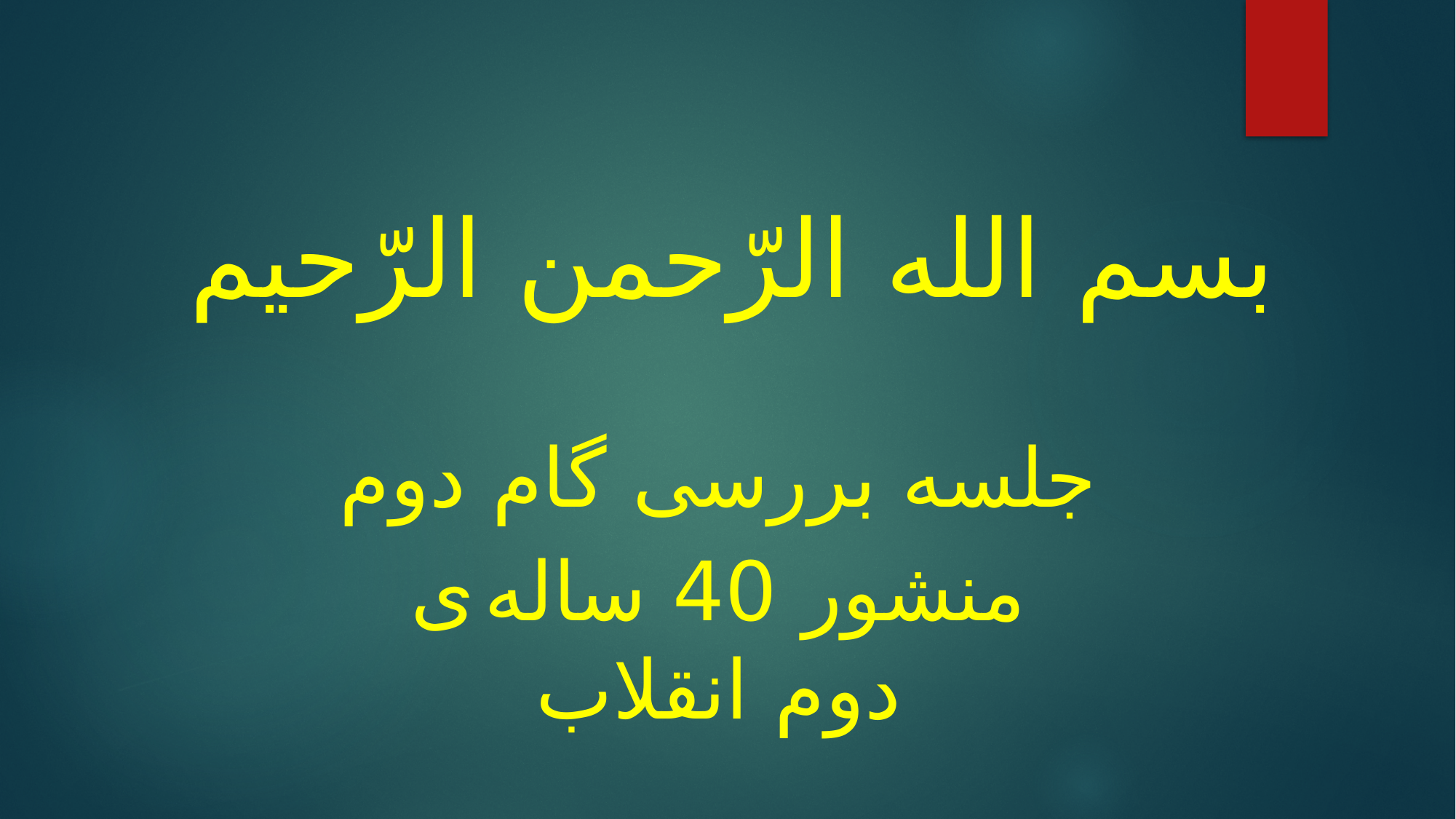

# بسم الله الرّحمن الرّحیم
جلسه بررسی گام دوم
منشور 40 ساله ی دوم انقلاب